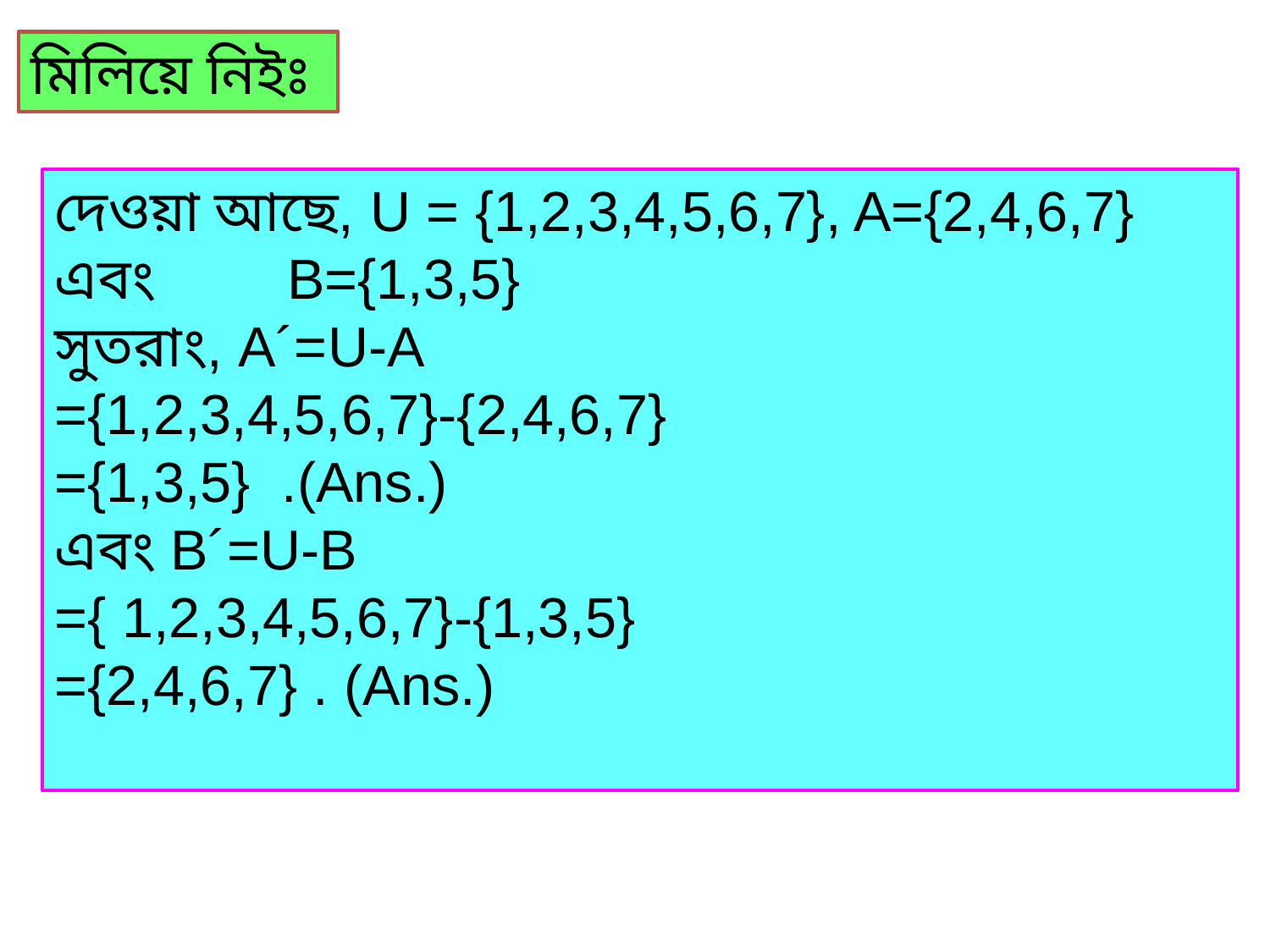

মিলিয়ে নিইঃ
দেওয়া আছে, U = {1,2,3,4,5,6,7}, A={2,4,6,7}  এবং         B={1,3,5}
সুতরাং, A´=U-A
={1,2,3,4,5,6,7}-{2,4,6,7}
={1,3,5}  .(Ans.)
এবং B´=U-B
={ 1,2,3,4,5,6,7}-{1,3,5}
={2,4,6,7} . (Ans.)